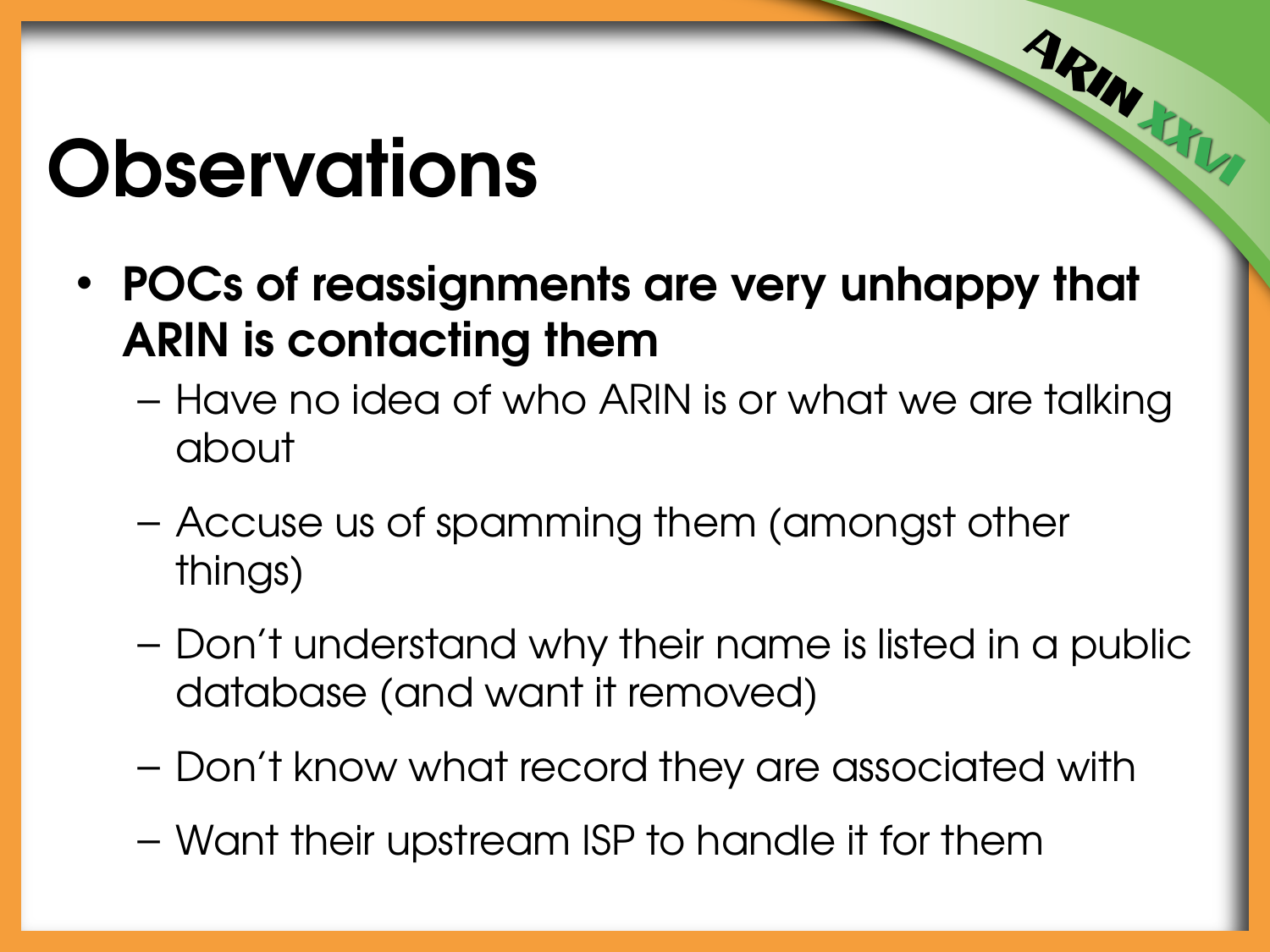

# Observations
POCs of reassignments are very unhappy that ARIN is contacting them
Have no idea of who ARIN is or what we are talking about
Accuse us of spamming them (amongst other things)
Don’t understand why their name is listed in a public database (and want it removed)
Don’t know what record they are associated with
Want their upstream ISP to handle it for them